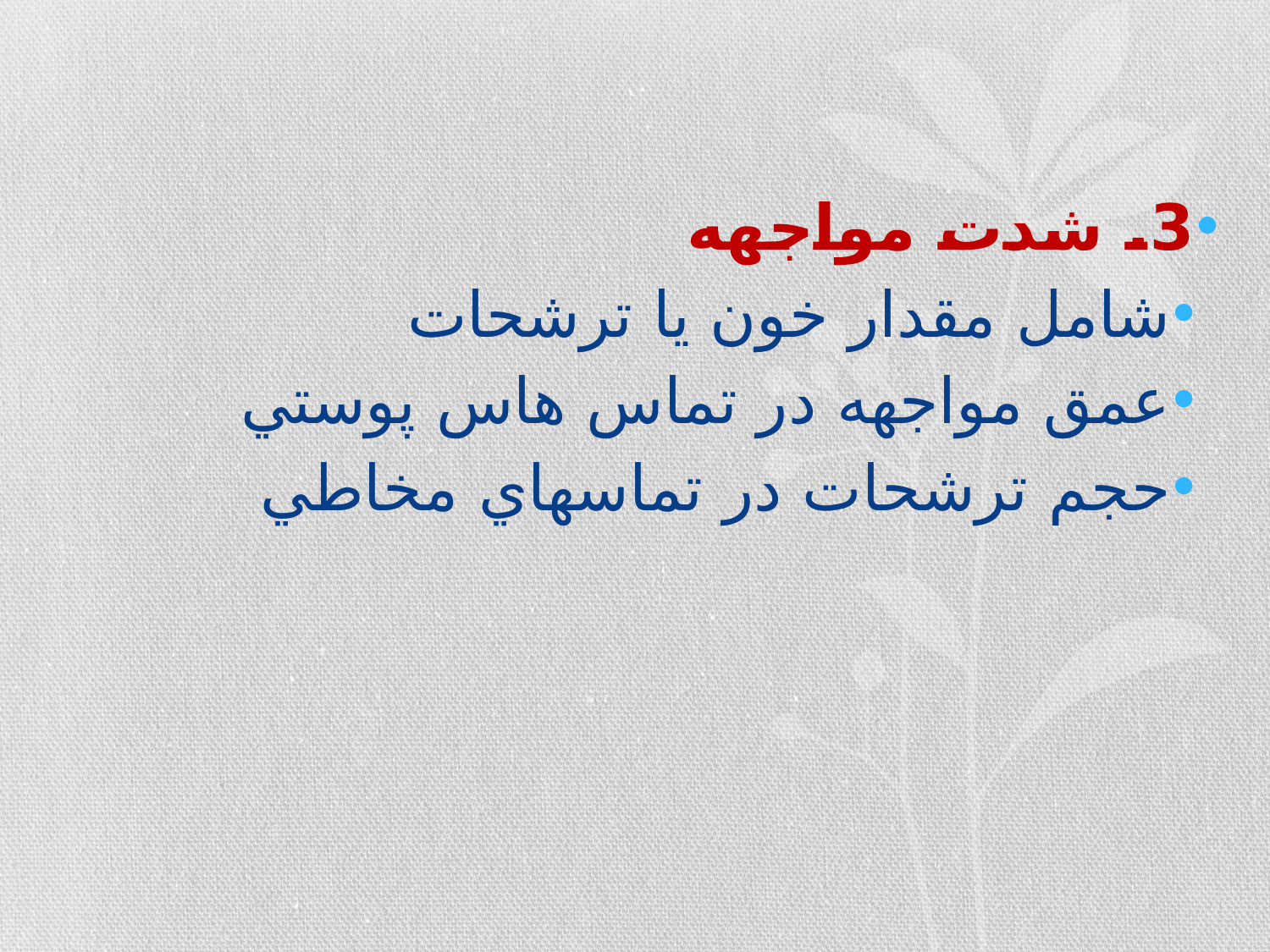

3. شدت مواجهه
شامل مقدار خون يا ترشحات
عمق مواجهه در تماس هاس پوستي
حجم ترشحات در تماسهاي مخاطي